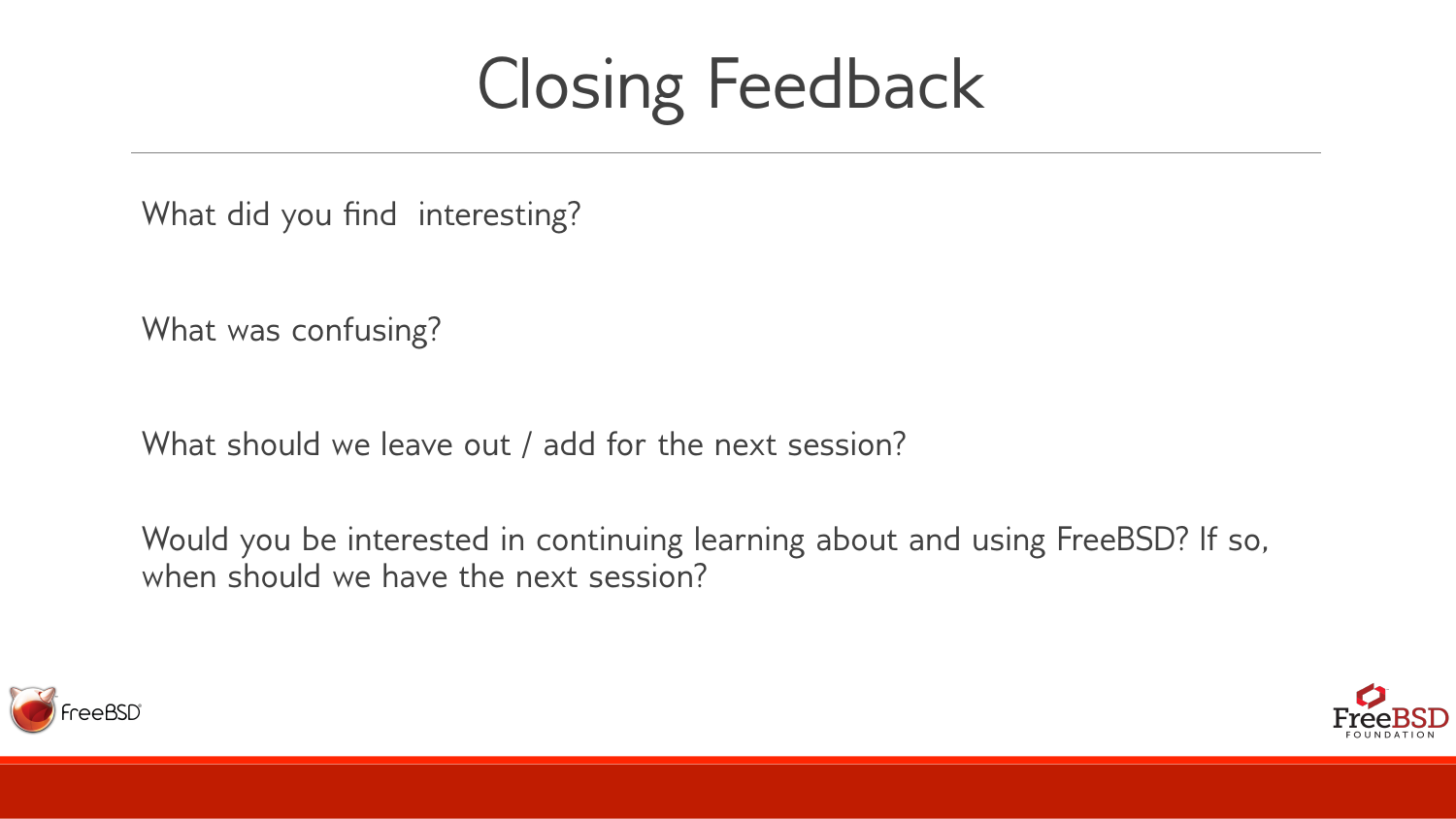

# Closing Feedback
What did you find  interesting?

What was confusing?

What should we leave out / add for the next session?
Would you be interested in continuing learning about and using FreeBSD? If so, when should we have the next session?